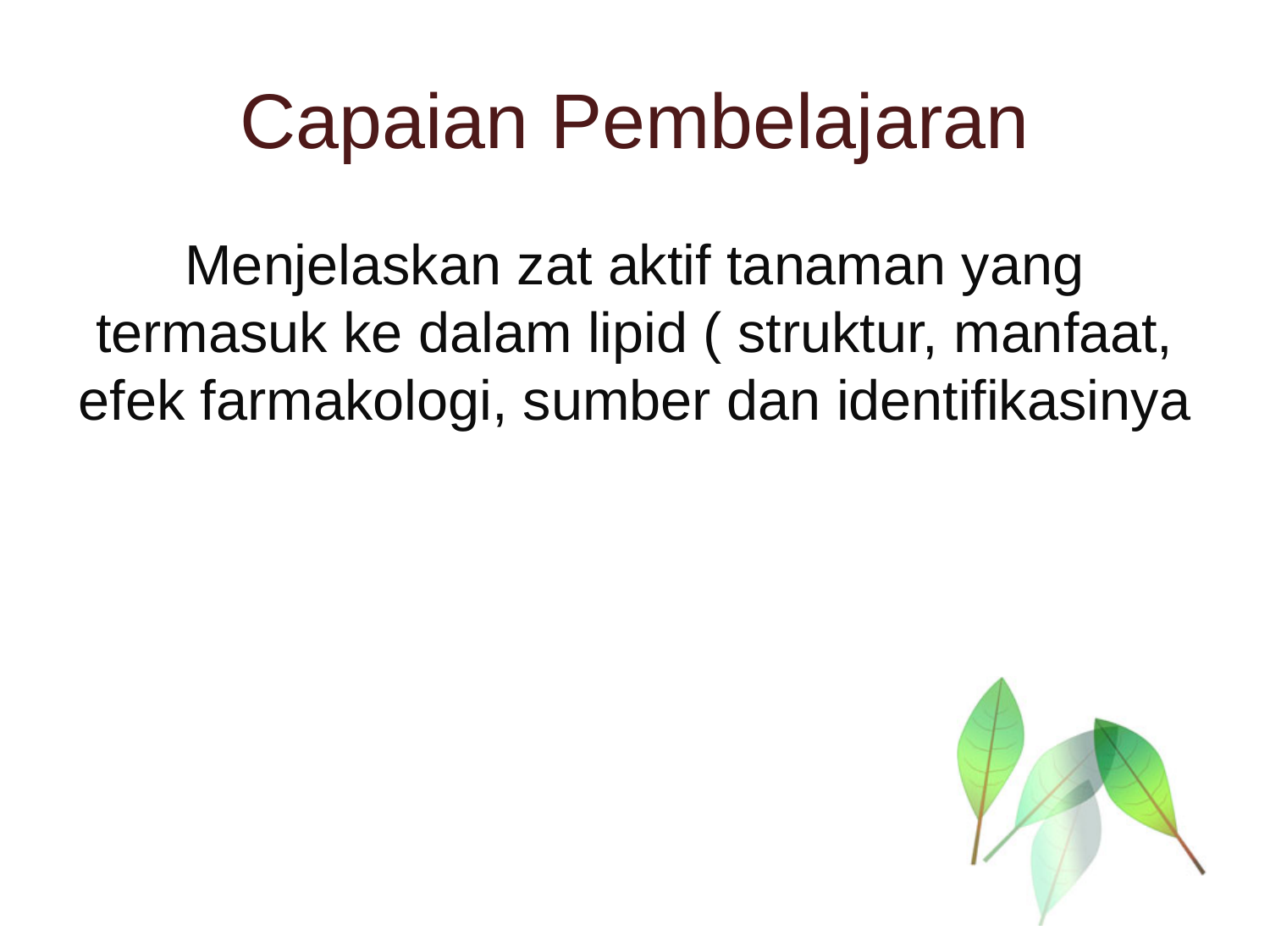

# Capaian Pembelajaran
Menjelaskan zat aktif tanaman yang termasuk ke dalam lipid ( struktur, manfaat, efek farmakologi, sumber dan identifikasinya